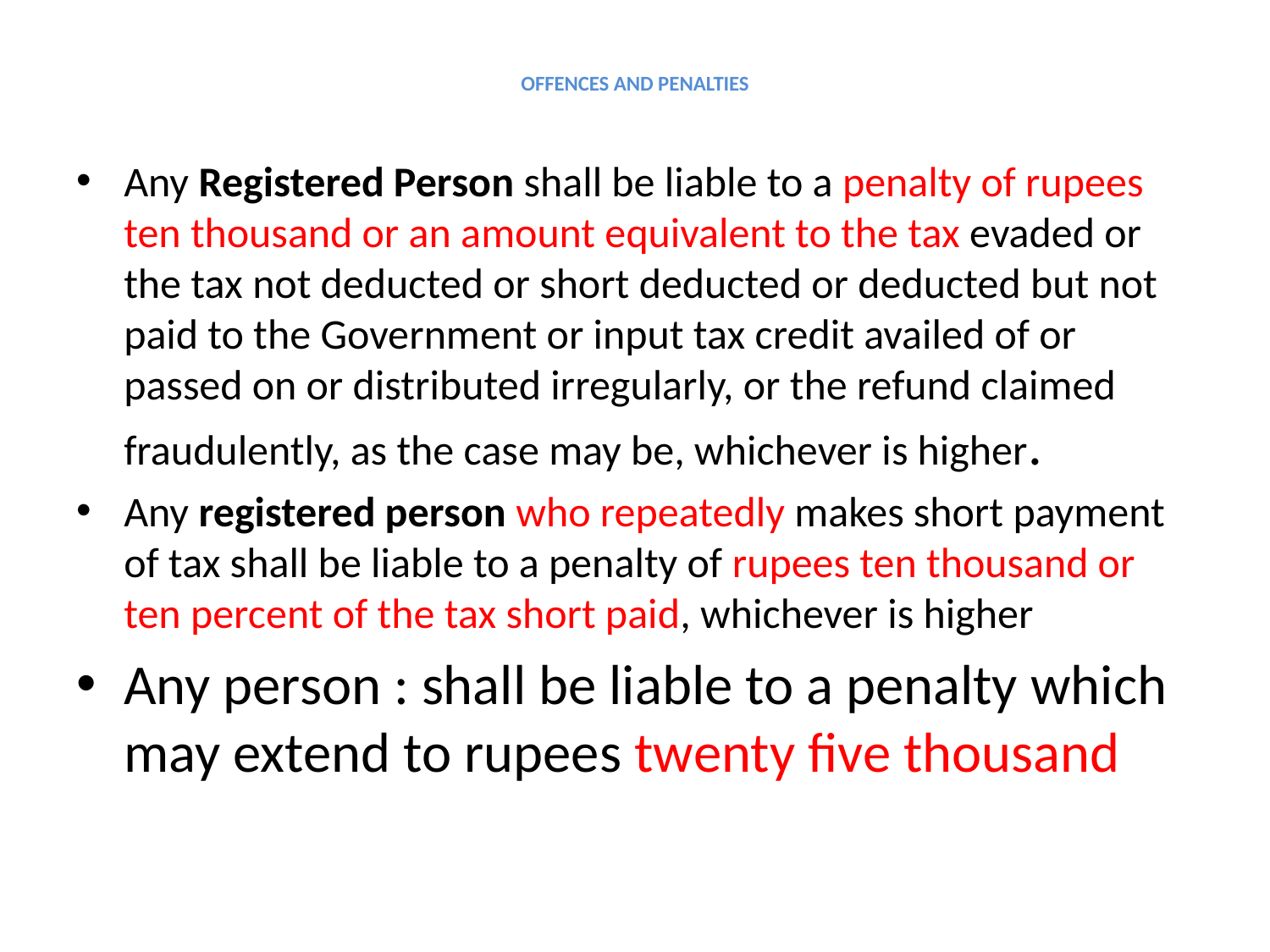

# OFFENCES AND PENALTIES
Any Registered Person shall be liable to a penalty of rupees ten thousand or an amount equivalent to the tax evaded or the tax not deducted or short deducted or deducted but not paid to the Government or input tax credit availed of or passed on or distributed irregularly, or the refund claimed fraudulently, as the case may be, whichever is higher.
Any registered person who repeatedly makes short payment of tax shall be liable to a penalty of rupees ten thousand or ten percent of the tax short paid, whichever is higher
Any person : shall be liable to a penalty which may extend to rupees twenty five thousand